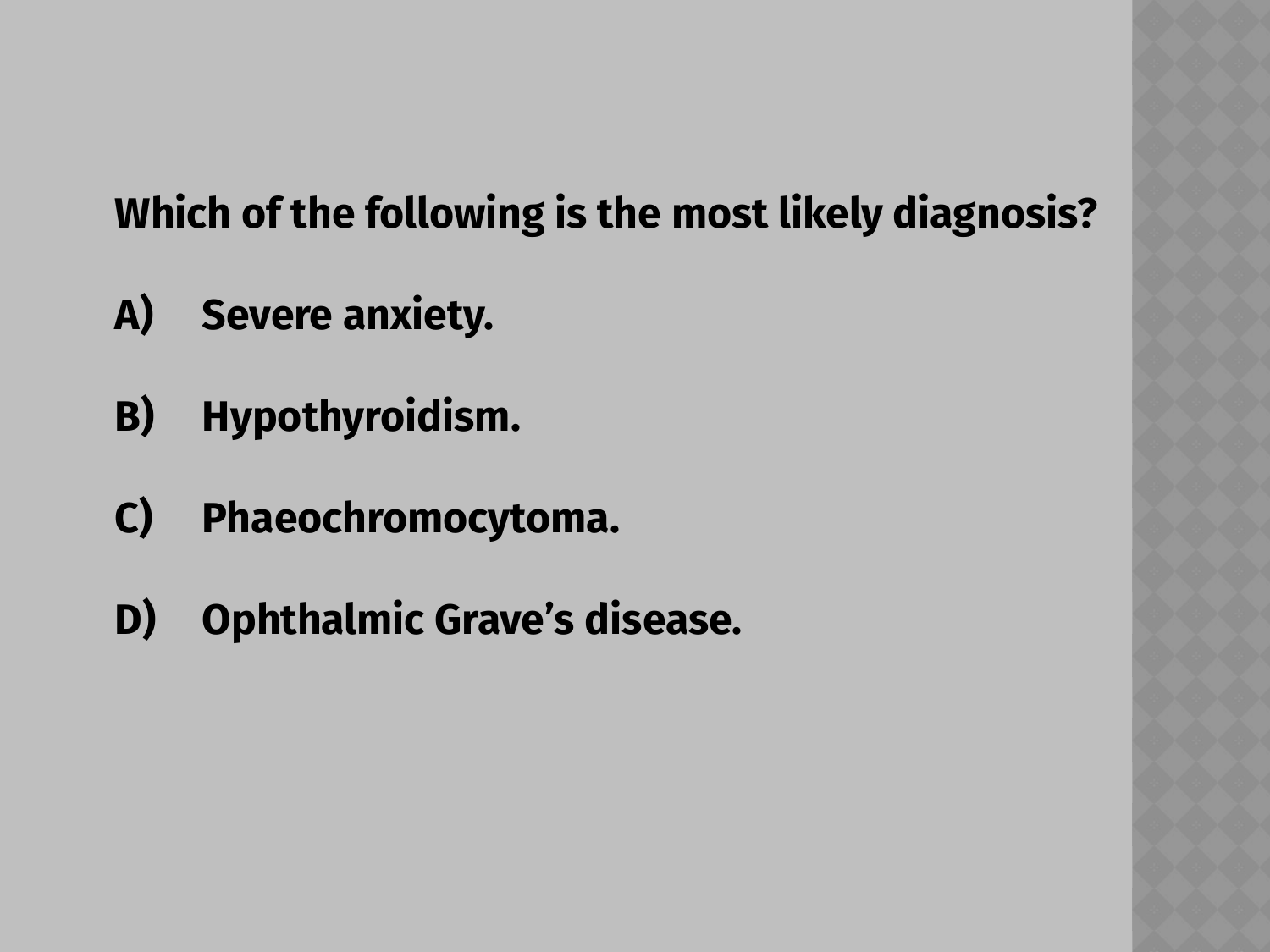

Which of the following is the most likely diagnosis?

    Severe anxiety.

    Hypothyroidism.

    Phaeochromocytoma.

    Ophthalmic Grave’s disease.